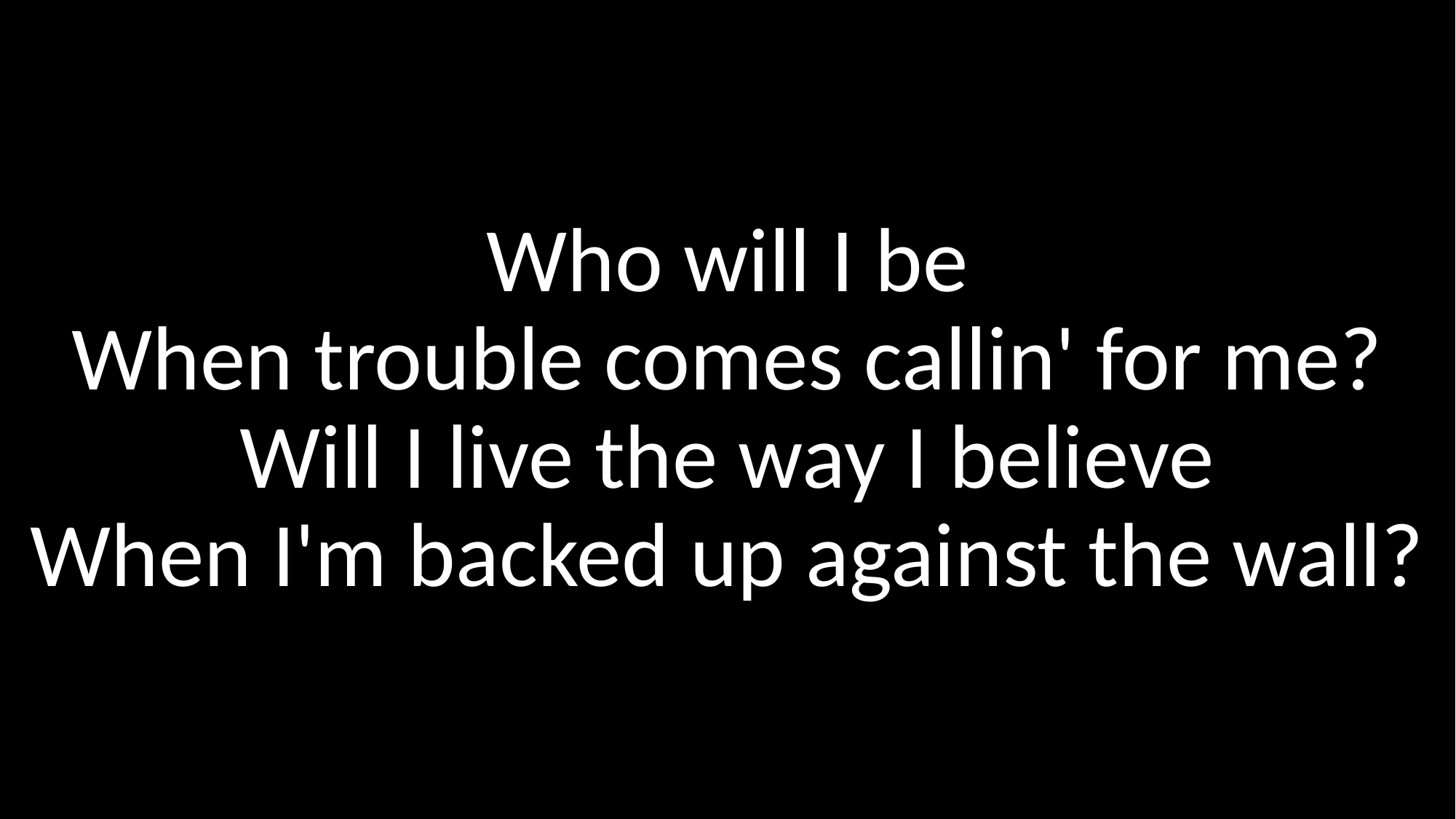

Who will I be
When trouble comes callin' for me?
Will I live the way I believe
When I'm backed up against the wall?